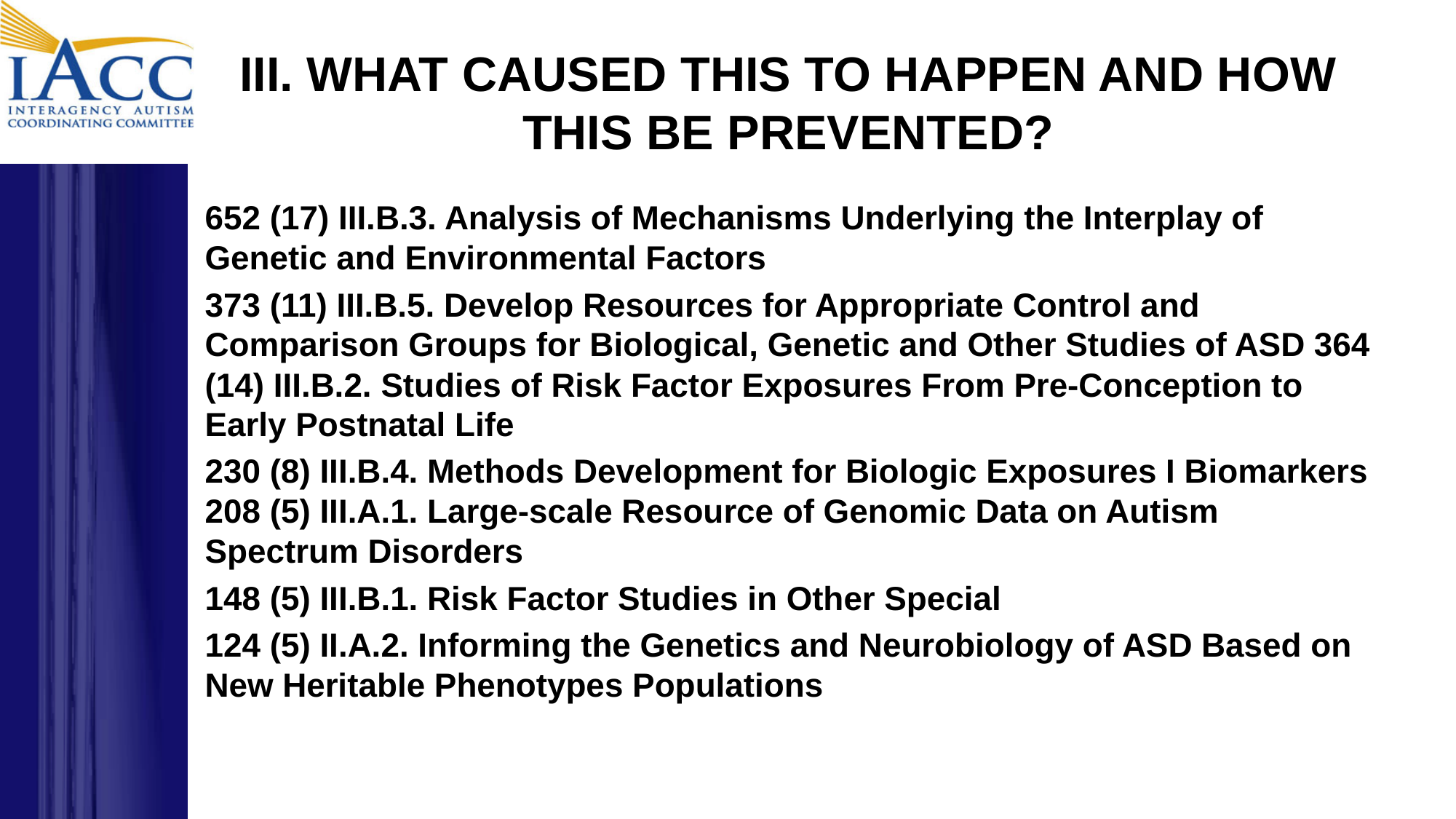

# III. WHAT CAUSED THIS TO HAPPEN AND HOW THIS BE PREVENTED?
652 (17) III.B.3. Analysis of Mechanisms Underlying the Interplay of Genetic and Environmental Factors
373 (11) III.B.5. Develop Resources for Appropriate Control and Comparison Groups for Biological, Genetic and Other Studies of ASD 364 (14) III.B.2. Studies of Risk Factor Exposures From Pre-Conception to Early Postnatal Life
230 (8) III.B.4. Methods Development for Biologic Exposures I Biomarkers 208 (5) III.A.1. Large-scale Resource of Genomic Data on Autism Spectrum Disorders
148 (5) III.B.1. Risk Factor Studies in Other Special
124 (5) II.A.2. Informing the Genetics and Neurobiology of ASD Based on New Heritable Phenotypes Populations